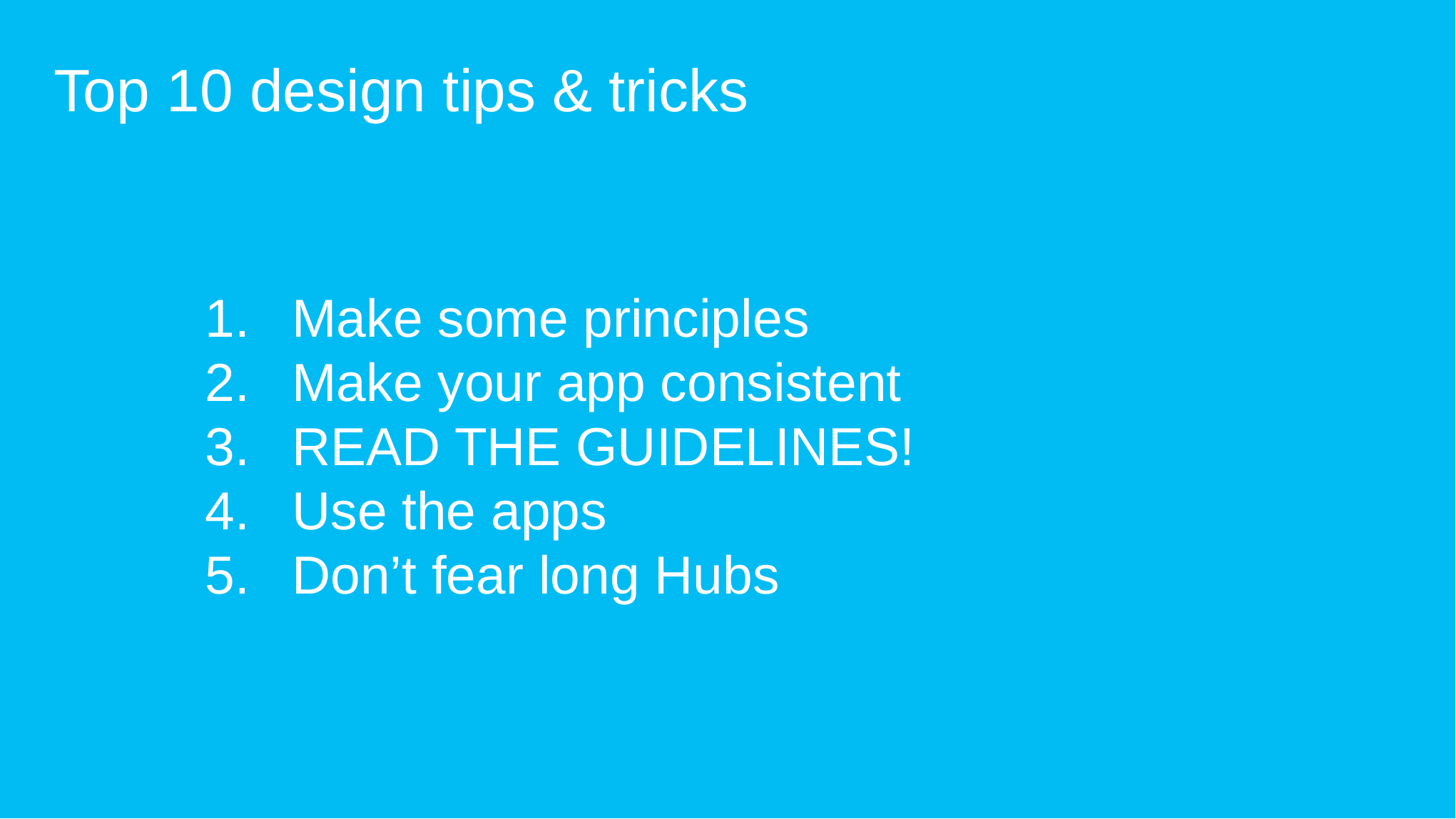

# Top 10 design tips & tricks
Make some principles
Make your app consistent
READ THE GUIDELINES!
Use the apps
Don’t fear long Hubs